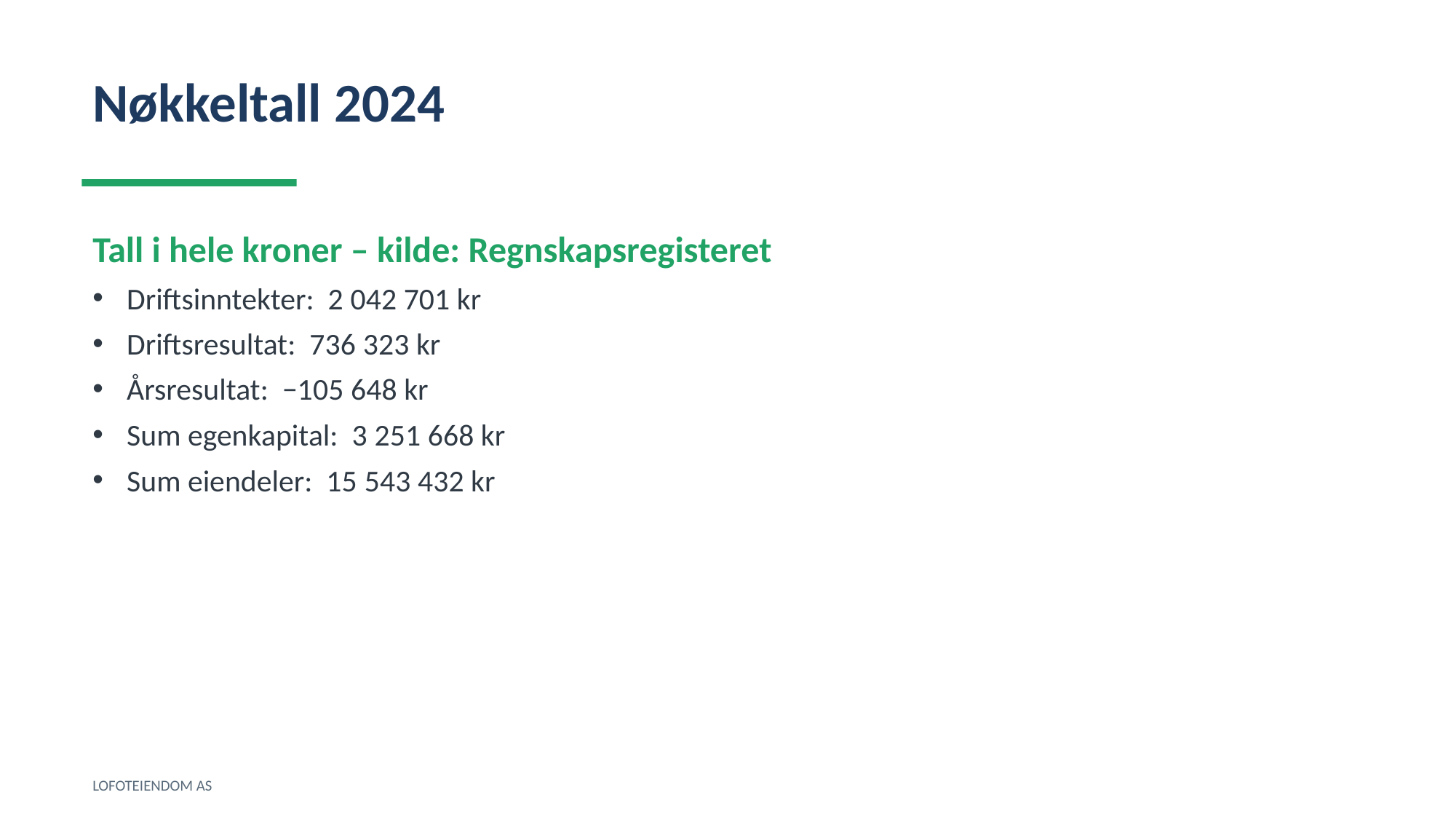

Nøkkeltall 2024

Tall i hele kroner – kilde: Regnskapsregisteret
Driftsinntekter:  2 042 701 kr
Driftsresultat:  736 323 kr
Årsresultat:  −105 648 kr
Sum egenkapital:  3 251 668 kr
Sum eiendeler:  15 543 432 kr
LOFOTEIENDOM AS